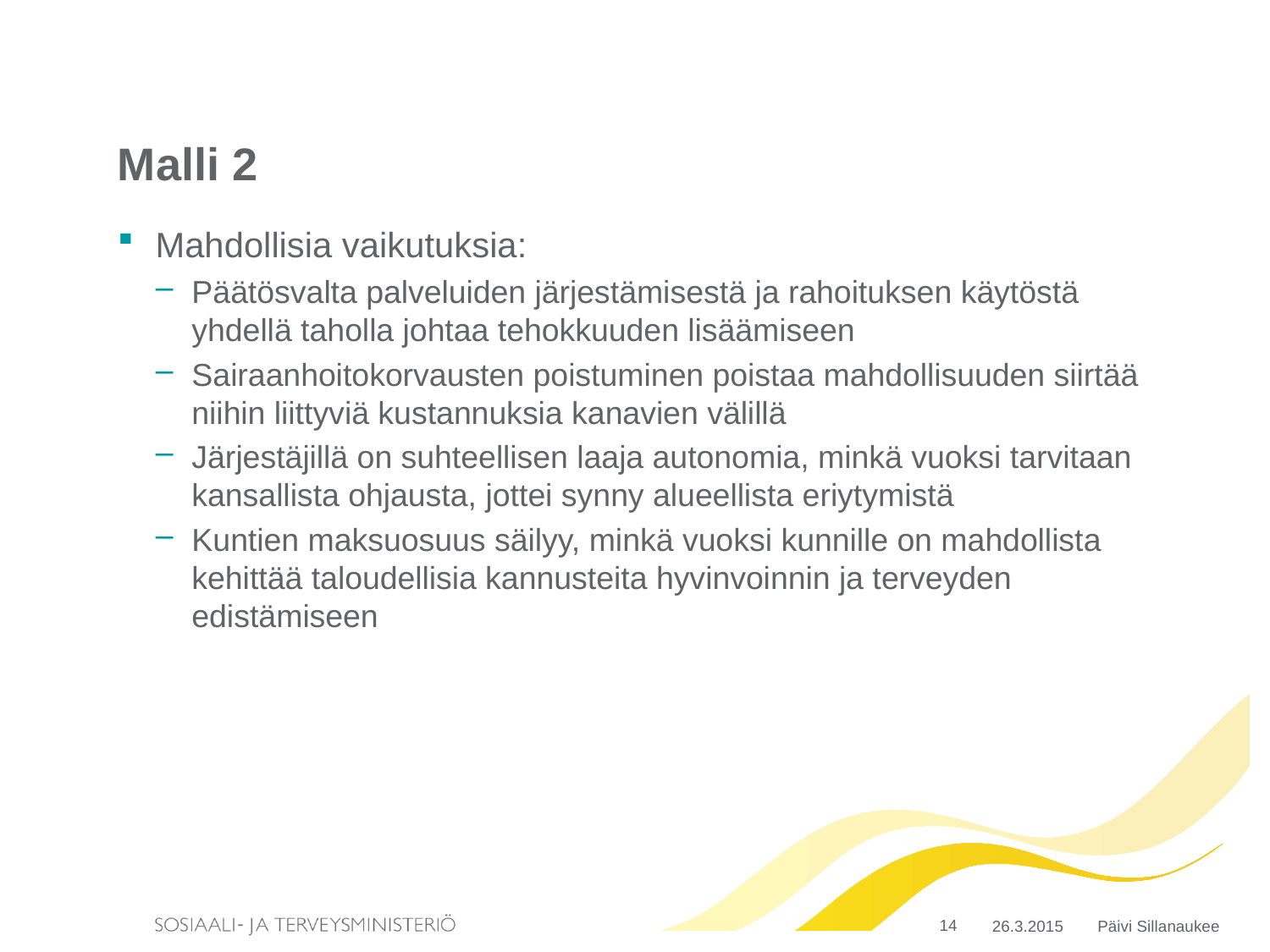

# Malli 2
Mahdollisia vaikutuksia:
Päätösvalta palveluiden järjestämisestä ja rahoituksen käytöstä yhdellä taholla johtaa tehokkuuden lisäämiseen
Sairaanhoitokorvausten poistuminen poistaa mahdollisuuden siirtää niihin liittyviä kustannuksia kanavien välillä
Järjestäjillä on suhteellisen laaja autonomia, minkä vuoksi tarvitaan kansallista ohjausta, jottei synny alueellista eriytymistä
Kuntien maksuosuus säilyy, minkä vuoksi kunnille on mahdollista kehittää taloudellisia kannusteita hyvinvoinnin ja terveyden edistämiseen

14
26.3.2015
Päivi Sillanaukee